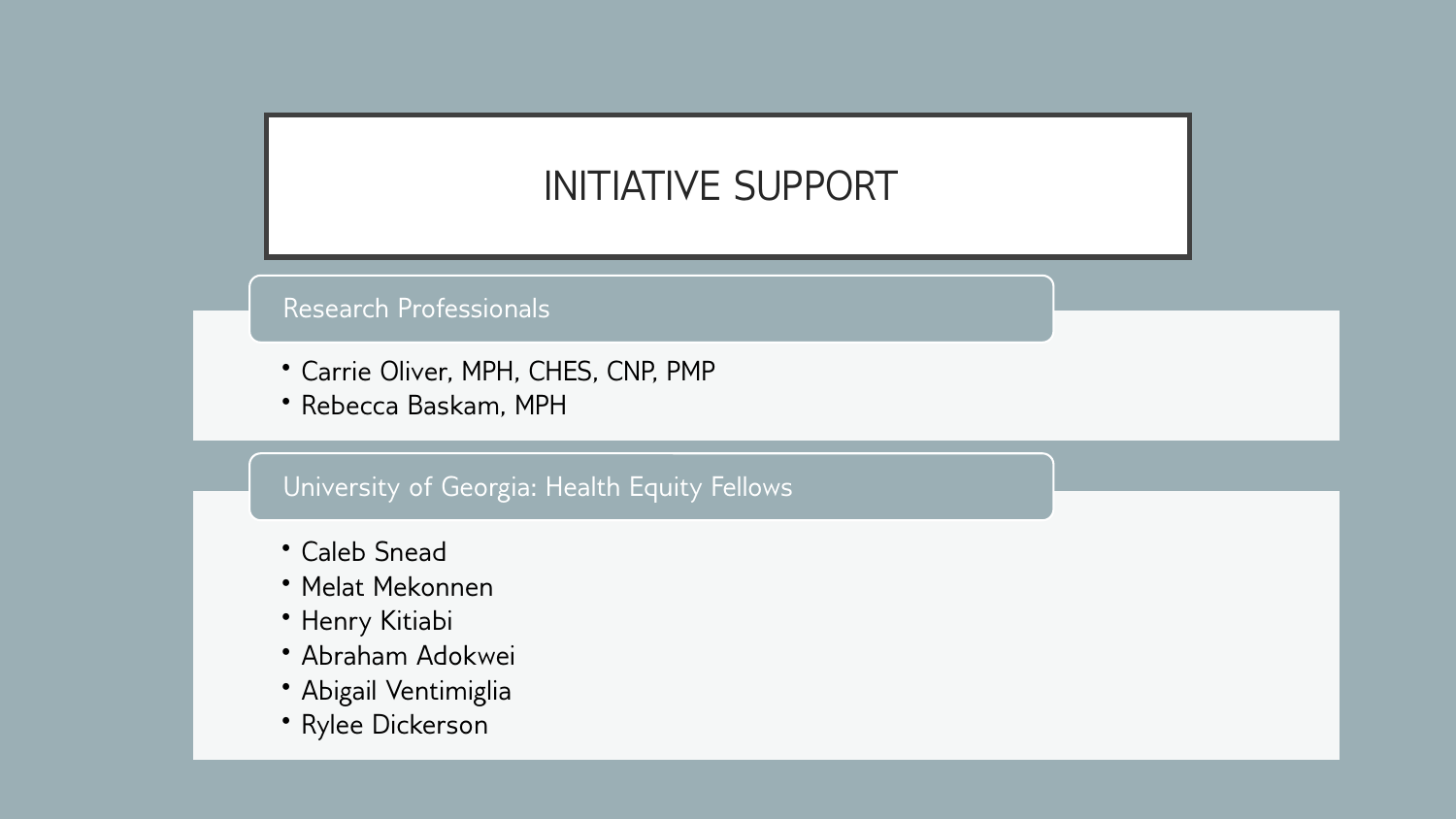

# INITIATIVE SUPPORT

Research Professionals

Carrie Oliver, MPH, CHES, CNP, PMP
Rebecca Baskam, MPH

University of Georgia: Health Equity Fellows

Caleb Snead
Melat Mekonnen
Henry Kitiabi
Abraham Adokwei
Abigail Ventimiglia
Rylee Dickerson